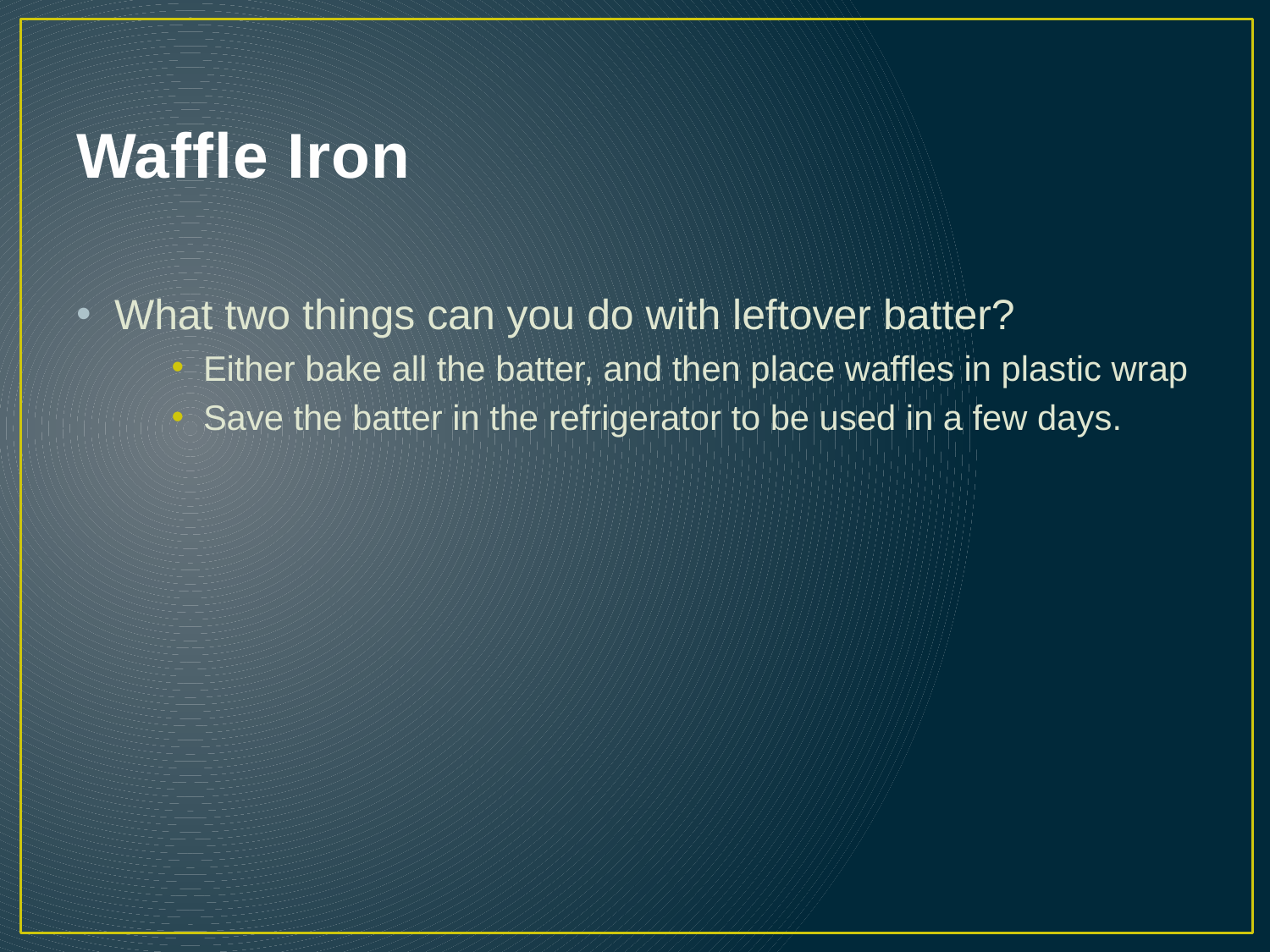

# Waffle Iron

What two things can you do with leftover batter?
Either bake all the batter, and then place waffles in plastic wrap
Save the batter in the refrigerator to be used in a few days.